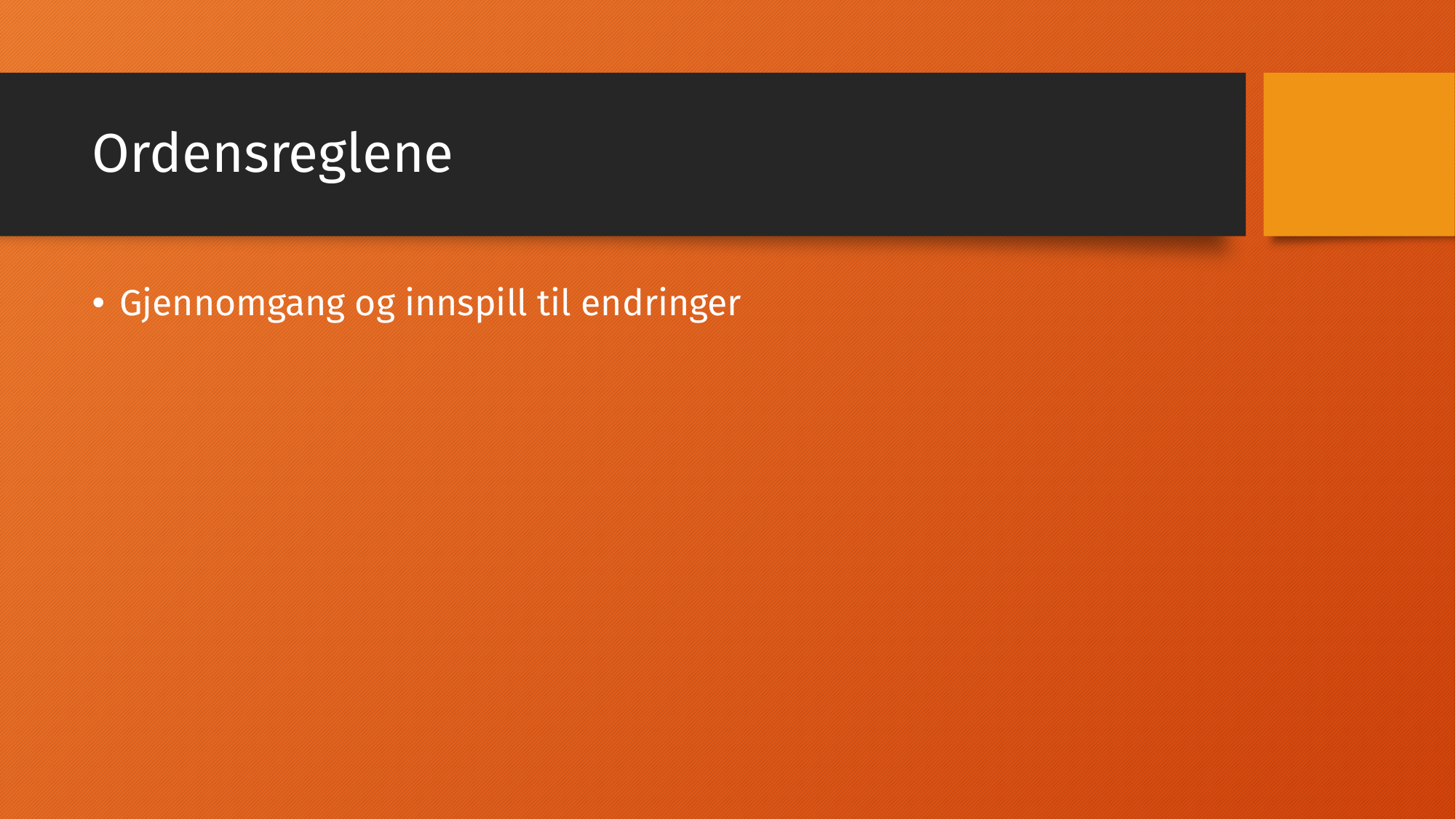

# Ordensreglene
Gjennomgang og innspill til endringer